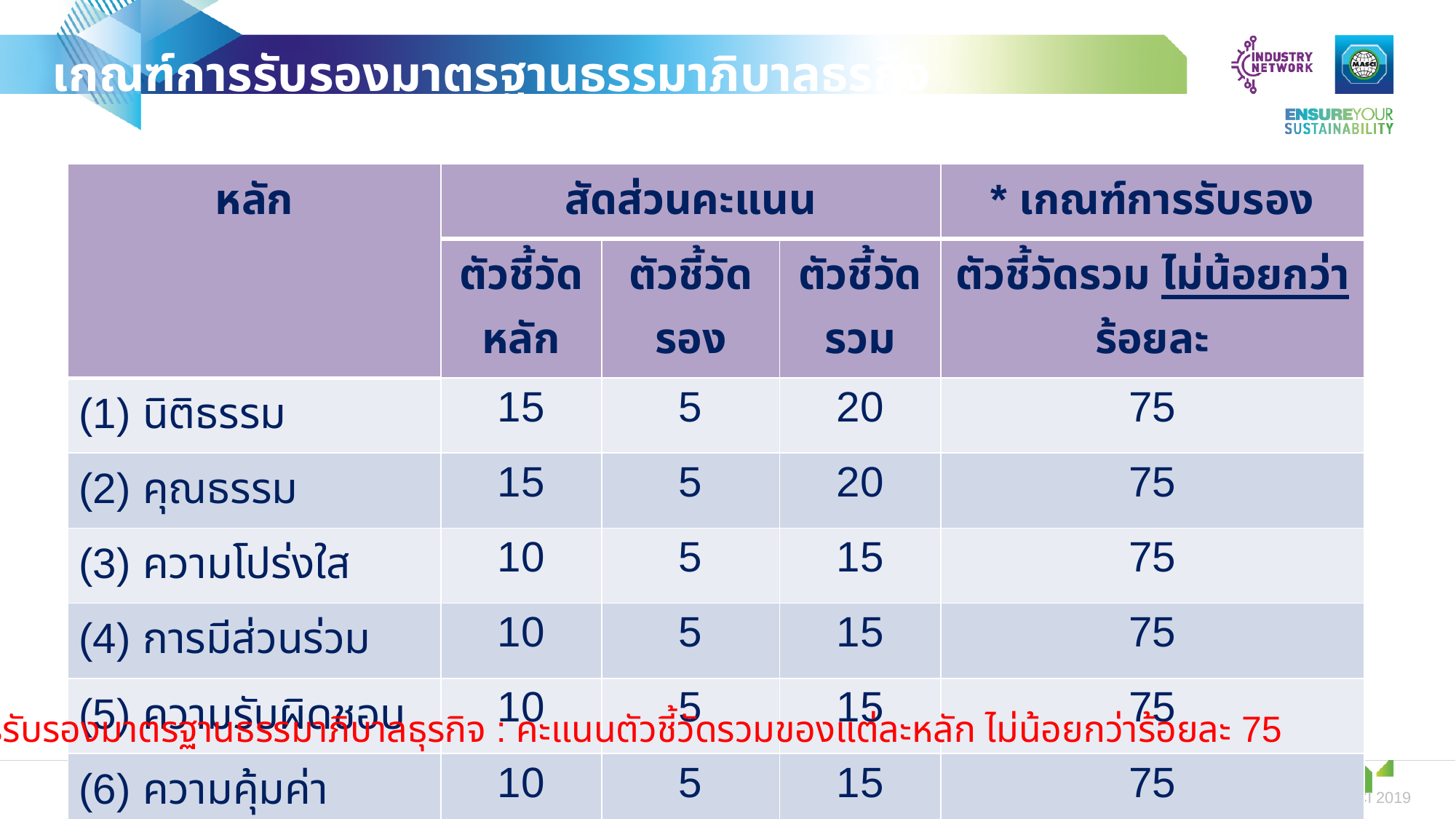

เกณฑ์การรับรองมาตรฐานธรรมาภิบาลธุรกิจ
| หลัก | สัดส่วนคะแนน |  |  | \* เกณฑ์การรับรอง |
| --- | --- | --- | --- | --- |
|  | ตัวชี้วัดหลัก | ตัวชี้วัดรอง | ตัวชี้วัดรวม | ตัวชี้วัดรวม ไม่น้อยกว่า ร้อยละ |
| (1) นิติธรรม | 15 | 5 | 20 | 75 |
| (2) คุณธรรม | 15 | 5 | 20 | 75 |
| (3) ความโปร่งใส | 10 | 5 | 15 | 75 |
| (4) การมีส่วนร่วม | 10 | 5 | 15 | 75 |
| (5) ความรับผิดชอบ | 10 | 5 | 15 | 75 |
| (6) ความคุ้มค่า | 10 | 5 | 15 | 75 |
* เกณฑ์การรับรองมาตรฐานธรรมาภิบาลธุรกิจ : คะแนนตัวชี้วัดรวมของแต่ละหลัก ไม่น้อยกว่าร้อยละ 75

3/11/2024
6